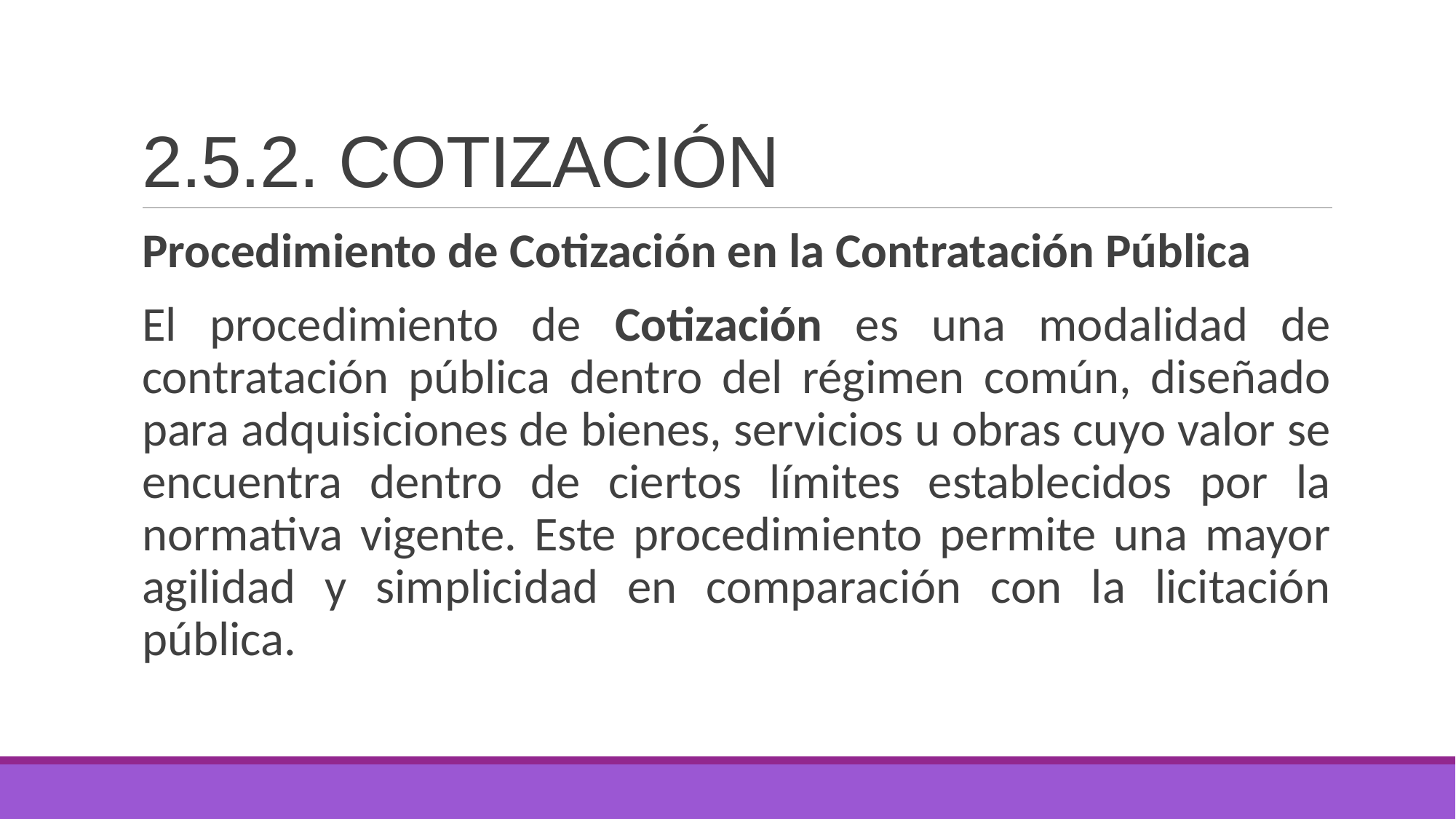

# 2.5.2. COTIZACIÓN
Procedimiento de Cotización en la Contratación Pública
El procedimiento de Cotización es una modalidad de contratación pública dentro del régimen común, diseñado para adquisiciones de bienes, servicios u obras cuyo valor se encuentra dentro de ciertos límites establecidos por la normativa vigente. Este procedimiento permite una mayor agilidad y simplicidad en comparación con la licitación pública.